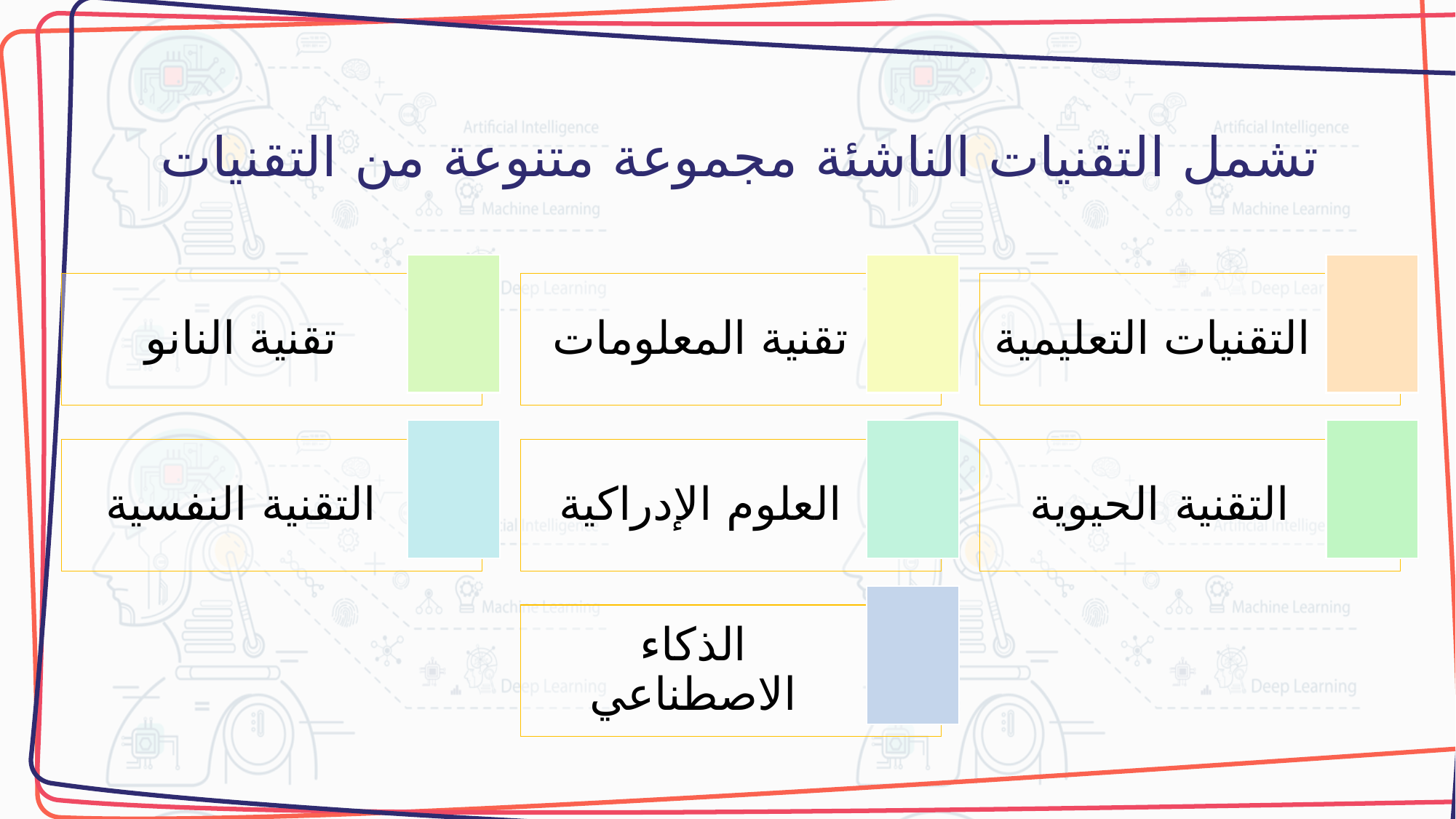

# تشمل التقنيات الناشئة مجموعة متنوعة من التقنيات
التقنيات التعليمية
تقنية المعلومات
تقنية النانو
التقنية الحيوية
العلوم الإدراكية
التقنية النفسية
الذكاء الاصطناعي